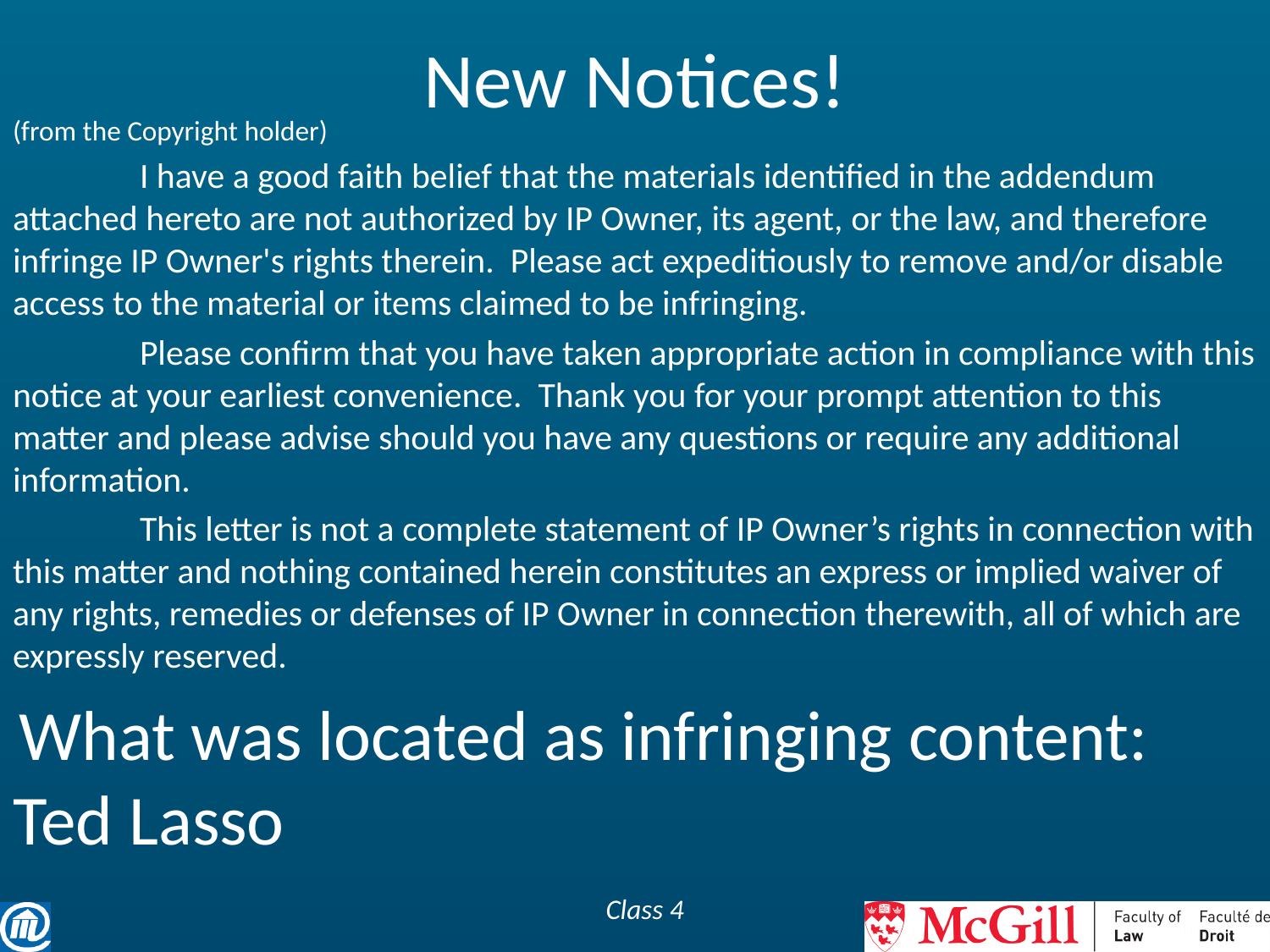

# New Notices!
(from the Copyright holder)
	I have a good faith belief that the materials identified in the addendum attached hereto are not authorized by IP Owner, its agent, or the law, and therefore infringe IP Owner's rights therein.  Please act expeditiously to remove and/or disable access to the material or items claimed to be infringing.
	Please confirm that you have taken appropriate action in compliance with this notice at your earliest convenience.  Thank you for your prompt attention to this matter and please advise should you have any questions or require any additional information.
	This letter is not a complete statement of IP Owner’s rights in connection with this matter and nothing contained herein constitutes an express or implied waiver of any rights, remedies or defenses of IP Owner in connection therewith, all of which are expressly reserved.
 What was located as infringing content: Ted Lasso
Class 4